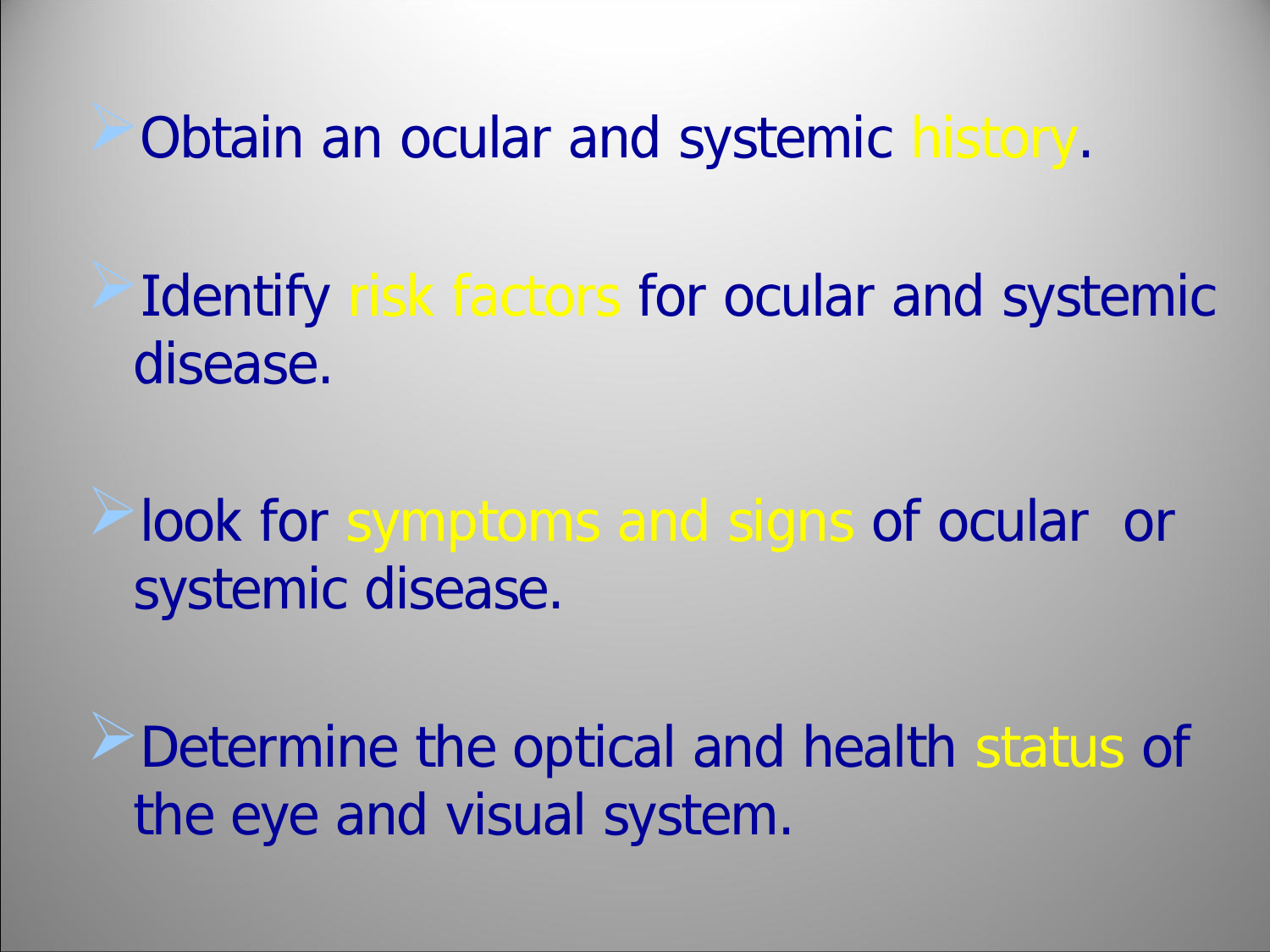

Obtain an ocular and systemic history.

Identify risk factors for ocular and systemic disease.

look for symptoms and signs of ocular  or systemic disease.

Determine the optical and health status of the eye and visual system.